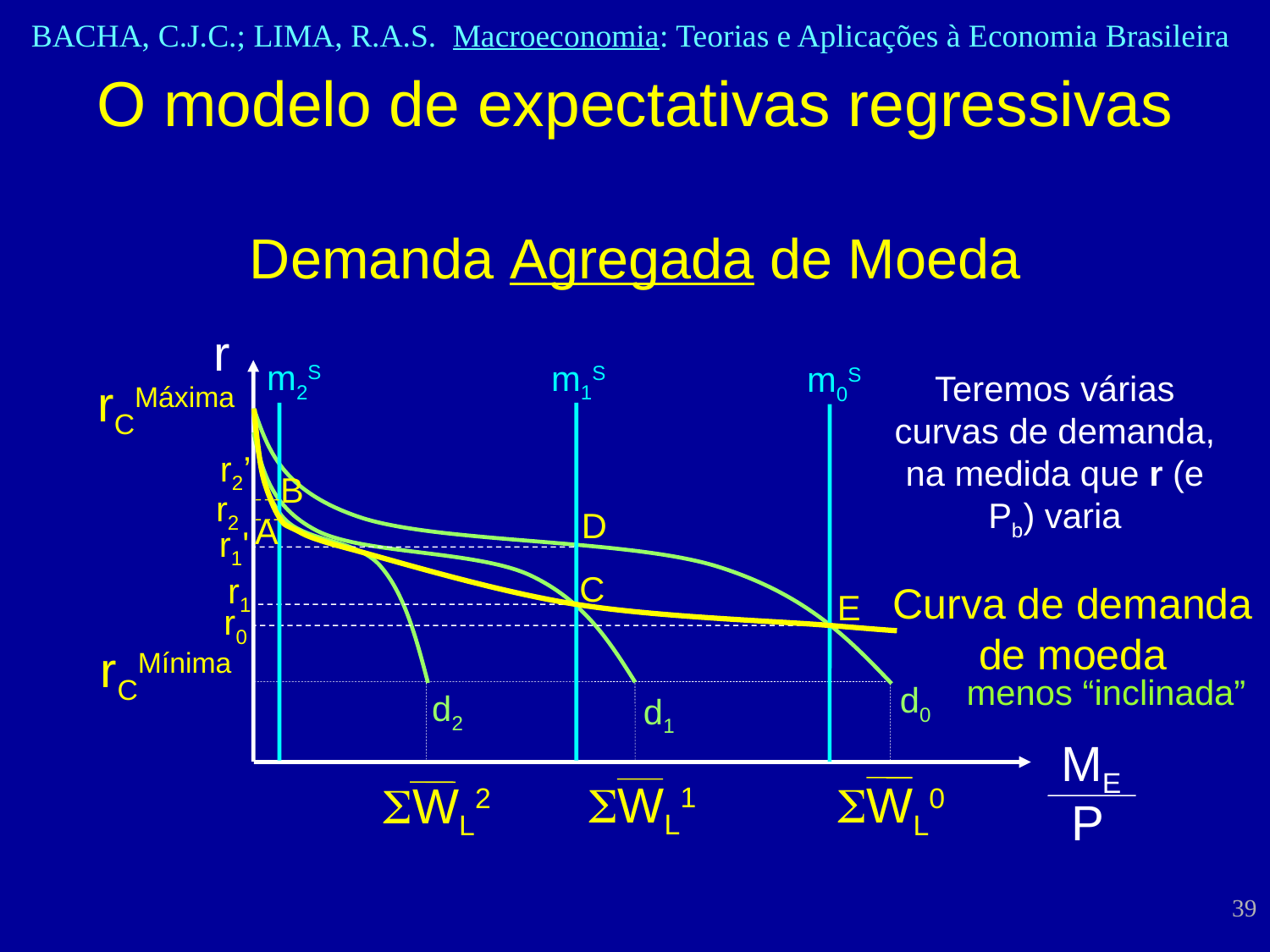

O modelo de expectativas regressivas
Demanda Agregada de Moeda
r
m2S
m1S
m0S

Teremos várias curvas de demanda, na medida que r (e Pb) varia
rCMáxima

r2’
B
r2
D

A
r1'

C
r1
Curva de demanda de moeda
E
r0

rCMínima
menos “inclinada”
d0
d2

d1

ME

ΣWL1
ΣWL0
ΣWL2

P

39